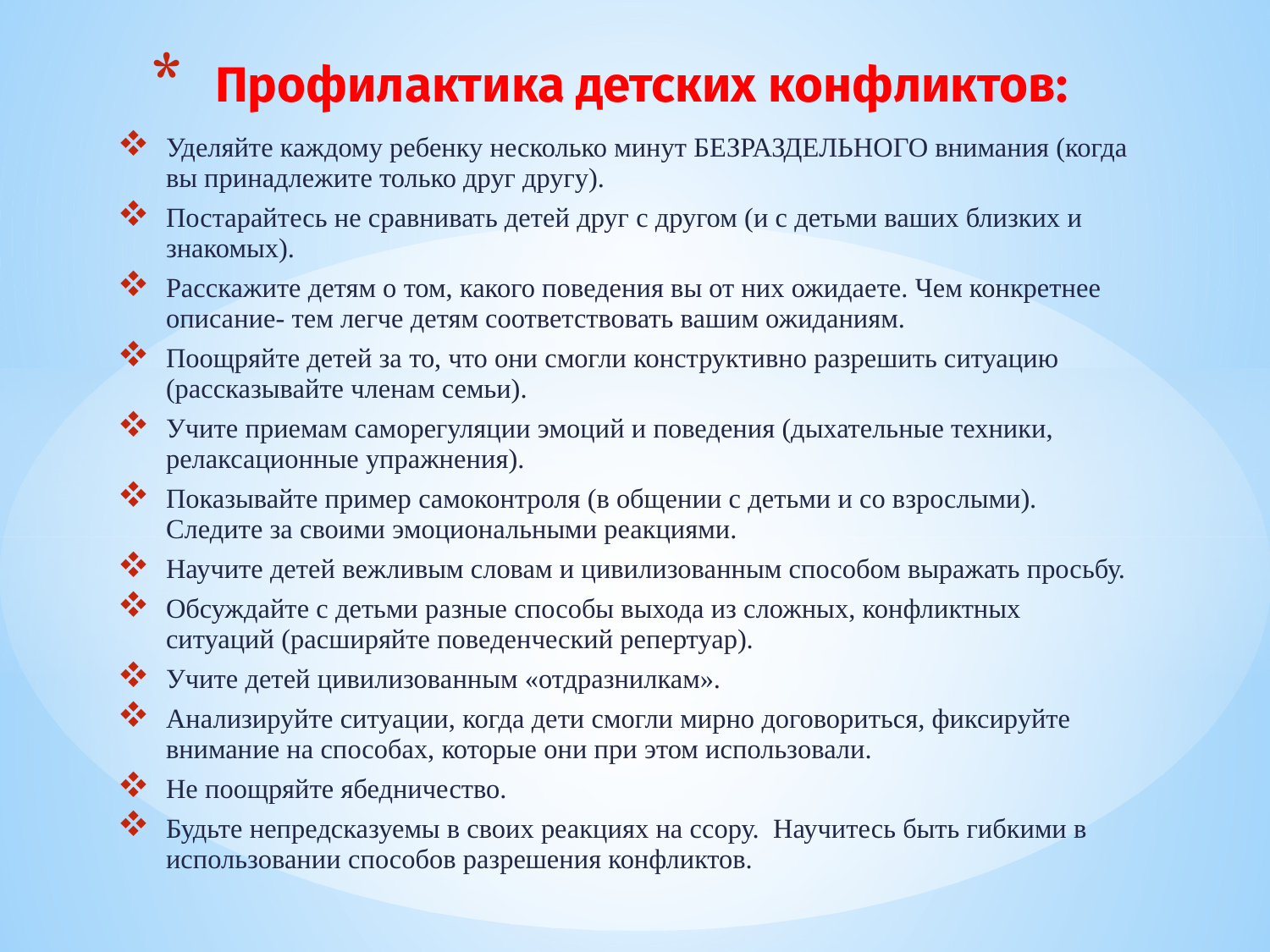

# Профилактика детских конфликтов:
Уделяйте каждому ребенку несколько минут БЕЗРАЗДЕЛЬНОГО внимания (когда вы принадлежите только друг другу).
Постарайтесь не сравнивать детей друг с другом (и с детьми ваших близких и знакомых).
Расскажите детям о том, какого поведения вы от них ожидаете. Чем конкретнее описание- тем легче детям соответствовать вашим ожиданиям.
Поощряйте детей за то, что они смогли конструктивно разрешить ситуацию (рассказывайте членам семьи).
Учите приемам саморегуляции эмоций и поведения (дыхательные техники, релаксационные упражнения).
Показывайте пример самоконтроля (в общении с детьми и со взрослыми). Следите за своими эмоциональными реакциями.
Научите детей вежливым словам и цивилизованным способом выражать просьбу.
Обсуждайте с детьми разные способы выхода из сложных, конфликтных ситуаций (расширяйте поведенческий репертуар).
Учите детей цивилизованным «отдразнилкам».
Анализируйте ситуации, когда дети смогли мирно договориться, фиксируйте внимание на способах, которые они при этом использовали.
Не поощряйте ябедничество.
Будьте непредсказуемы в своих реакциях на ссору.  Научитесь быть гибкими в использовании способов разрешения конфликтов.